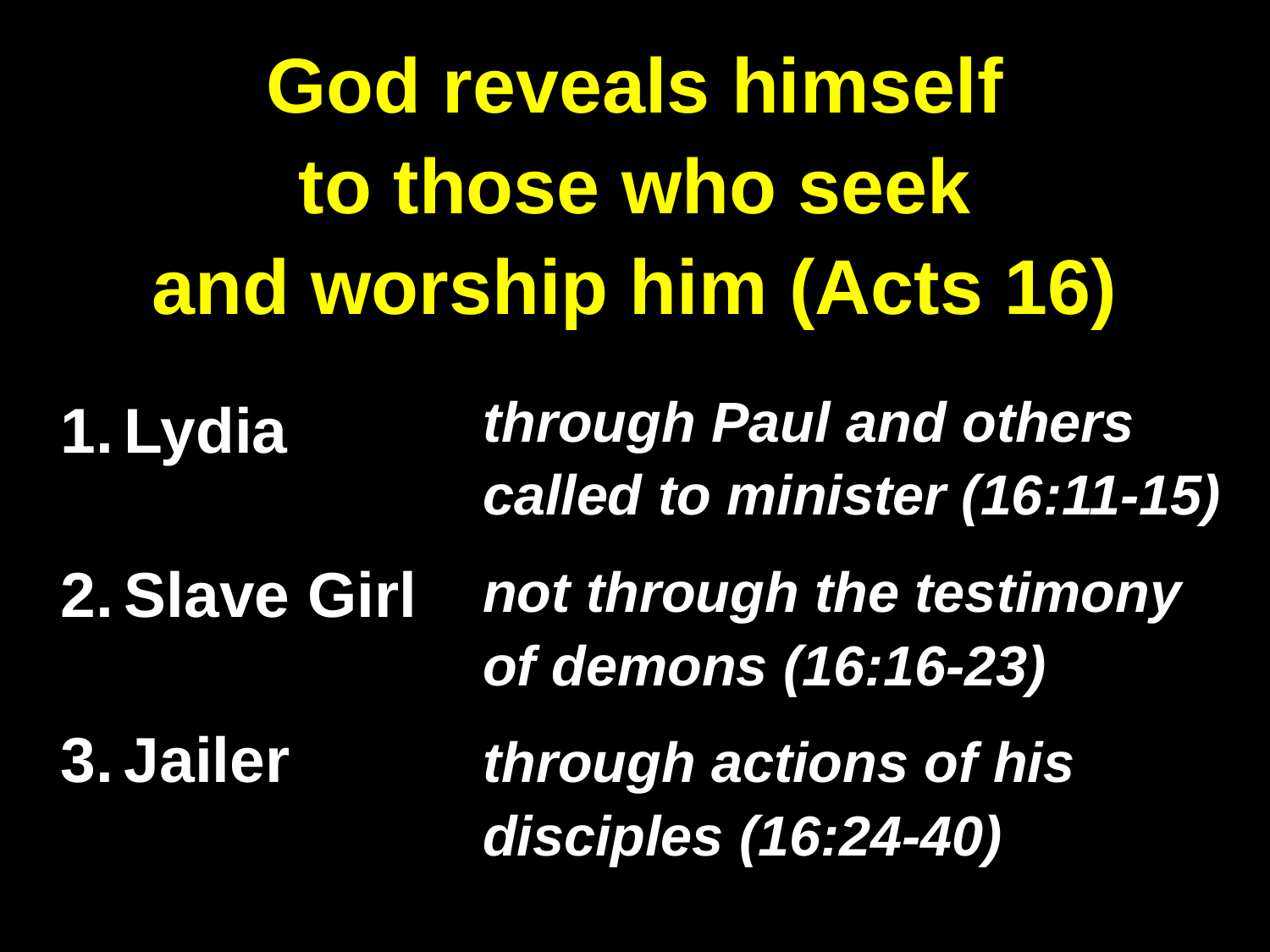

God reveals himself
to those who seek
 and worship him (Acts 16)
through Paul and others called to minister (16:11-15)

not through the testimony of demons (16:16-23)

through actions of his disciples (16:24-40)
Lydia

Slave Girl

Jailer